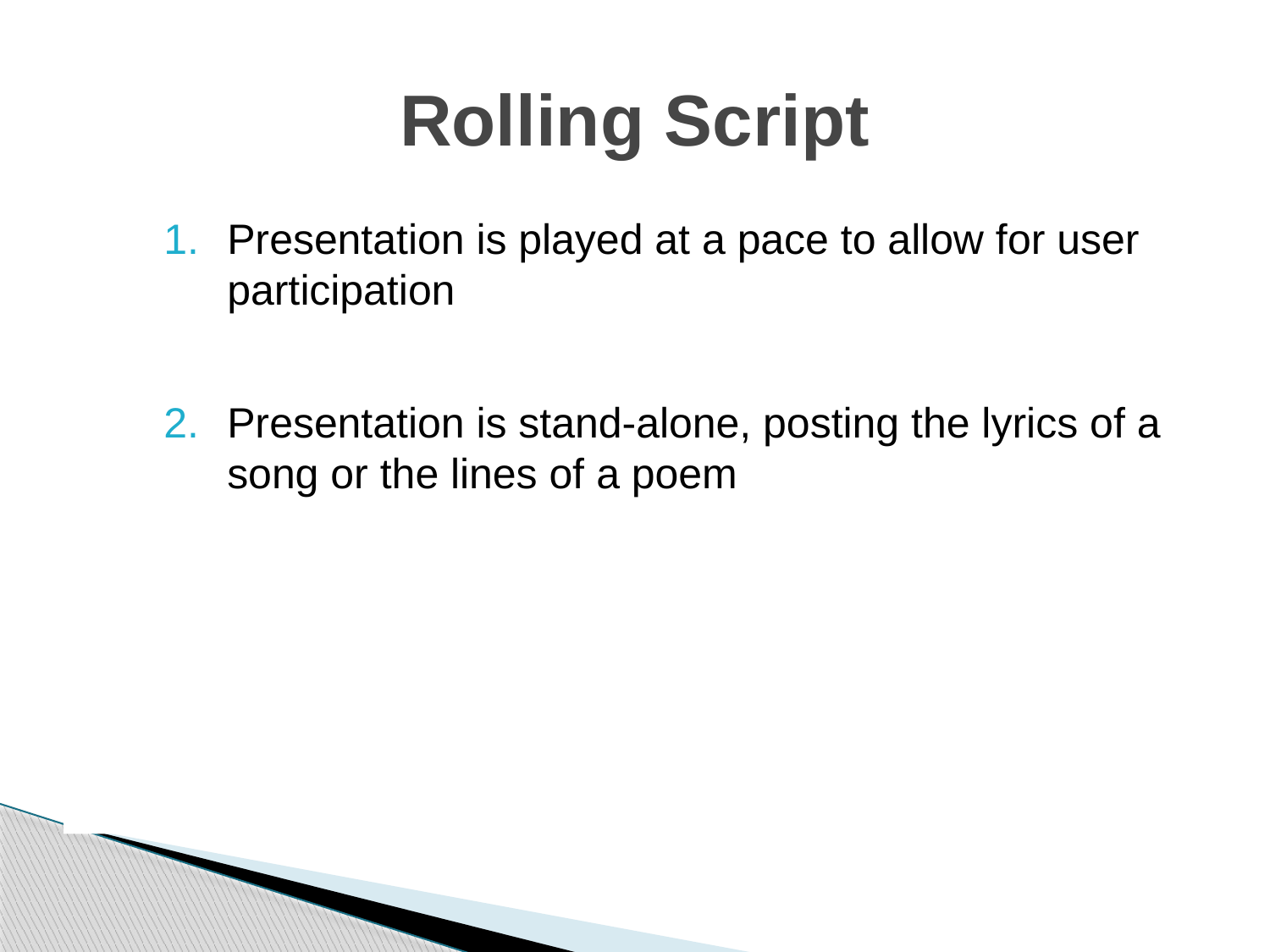

# Rolling Script
Presentation is played at a pace to allow for user participation

Presentation is stand-alone, posting the lyrics of a song or the lines of a poem